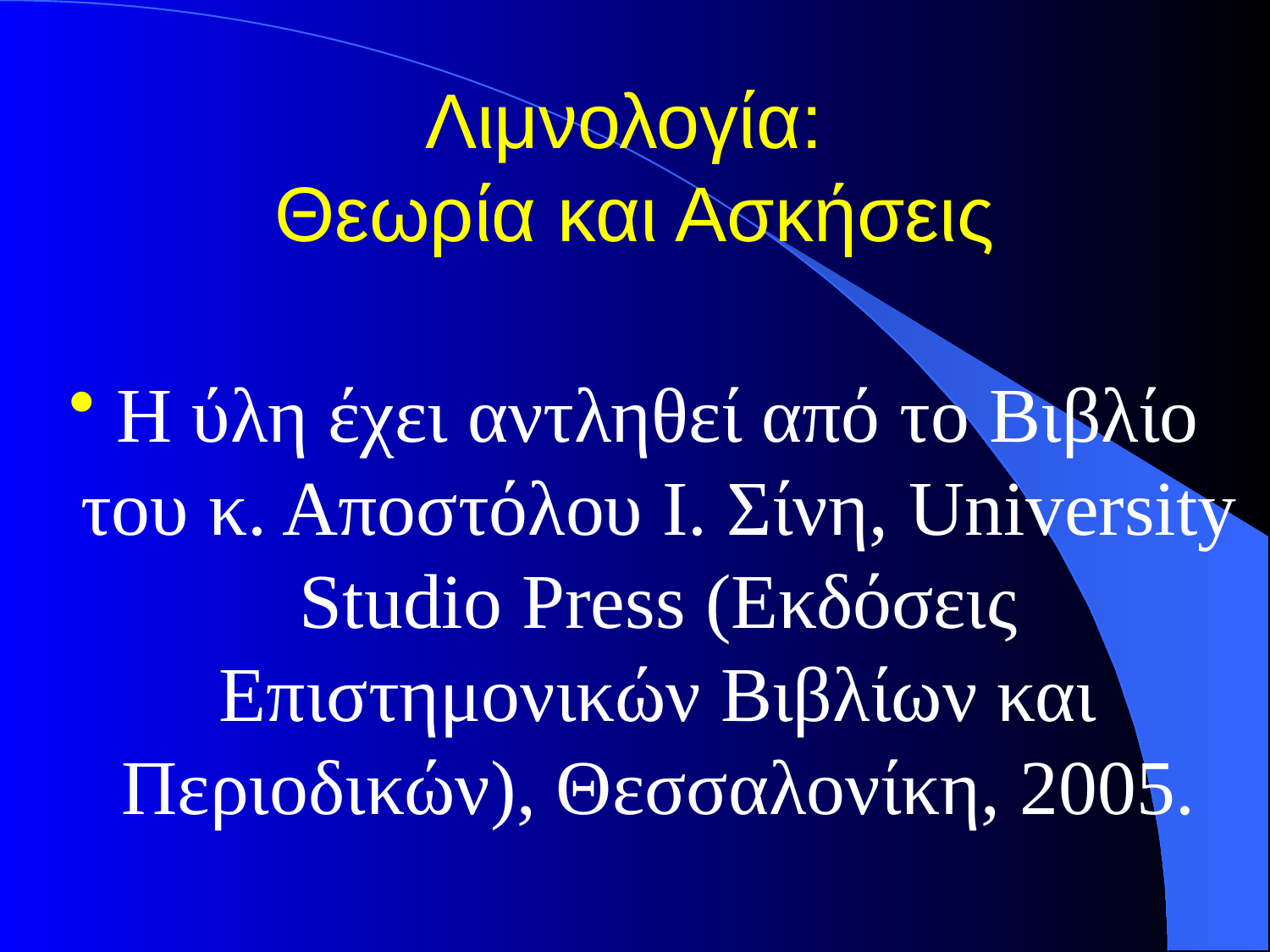

# Λιμνολογία: Θεωρία και Ασκήσεις

Η ύλη έχει αντληθεί από το Βιβλίο του κ. Αποστόλου Ι. Σίνη, University Studio Press (Εκδόσεις Επιστημονικών Βιβλίων και Περιοδικών), Θεσσαλονίκη, 2005.